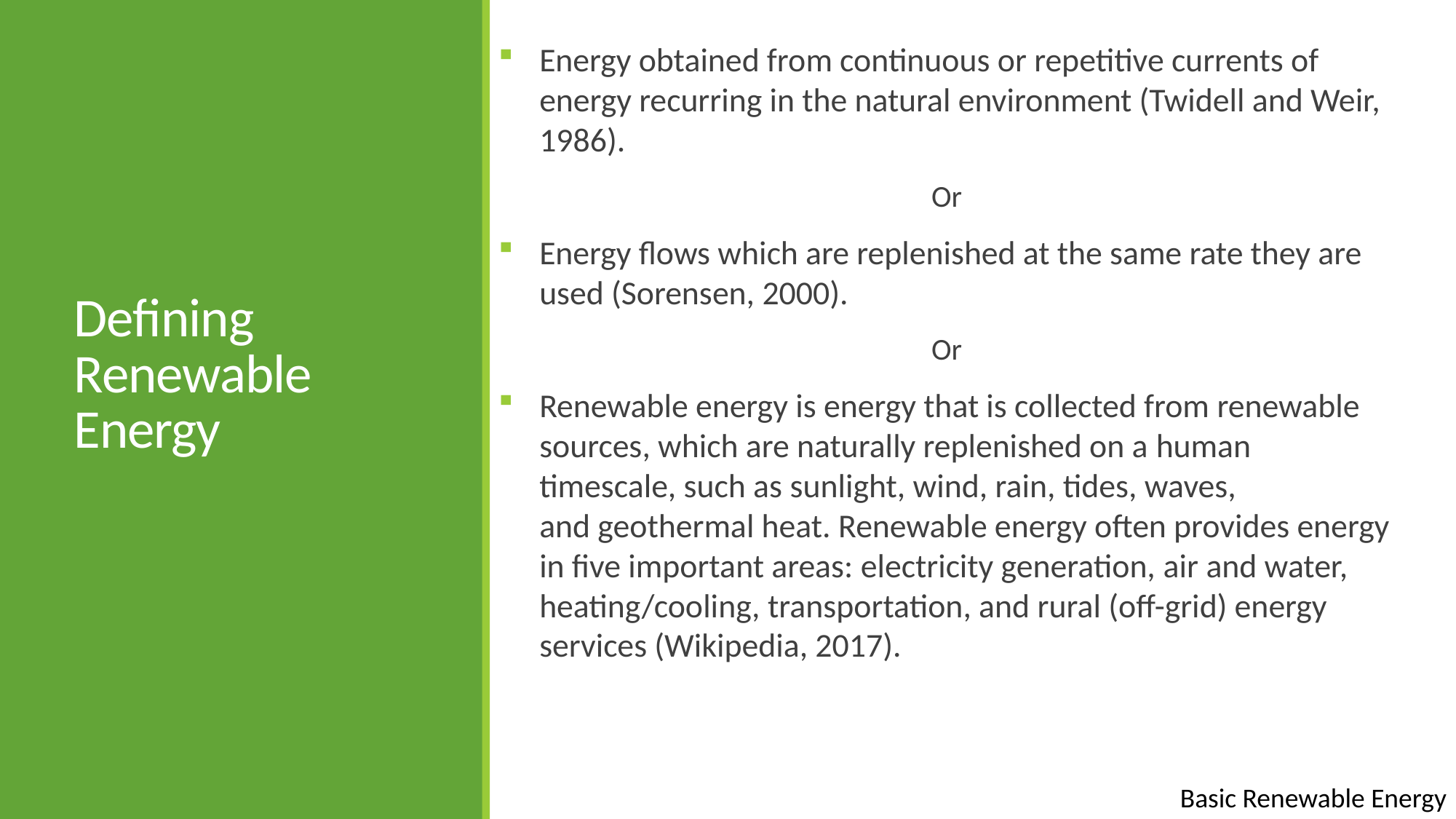

Energy obtained from continuous or repetitive currents of energy recurring in the natural environment (Twidell and Weir, 1986).
Or
Energy flows which are replenished at the same rate they are used (Sorensen, 2000).
Or
Renewable energy is energy that is collected from renewable sources, which are naturally replenished on a human timescale, such as sunlight, wind, rain, tides, waves, and geothermal heat. Renewable energy often provides energy in five important areas: electricity generation, air and water, heating/cooling, transportation, and rural (off-grid) energy services (Wikipedia, 2017).
# Defining Renewable Energy